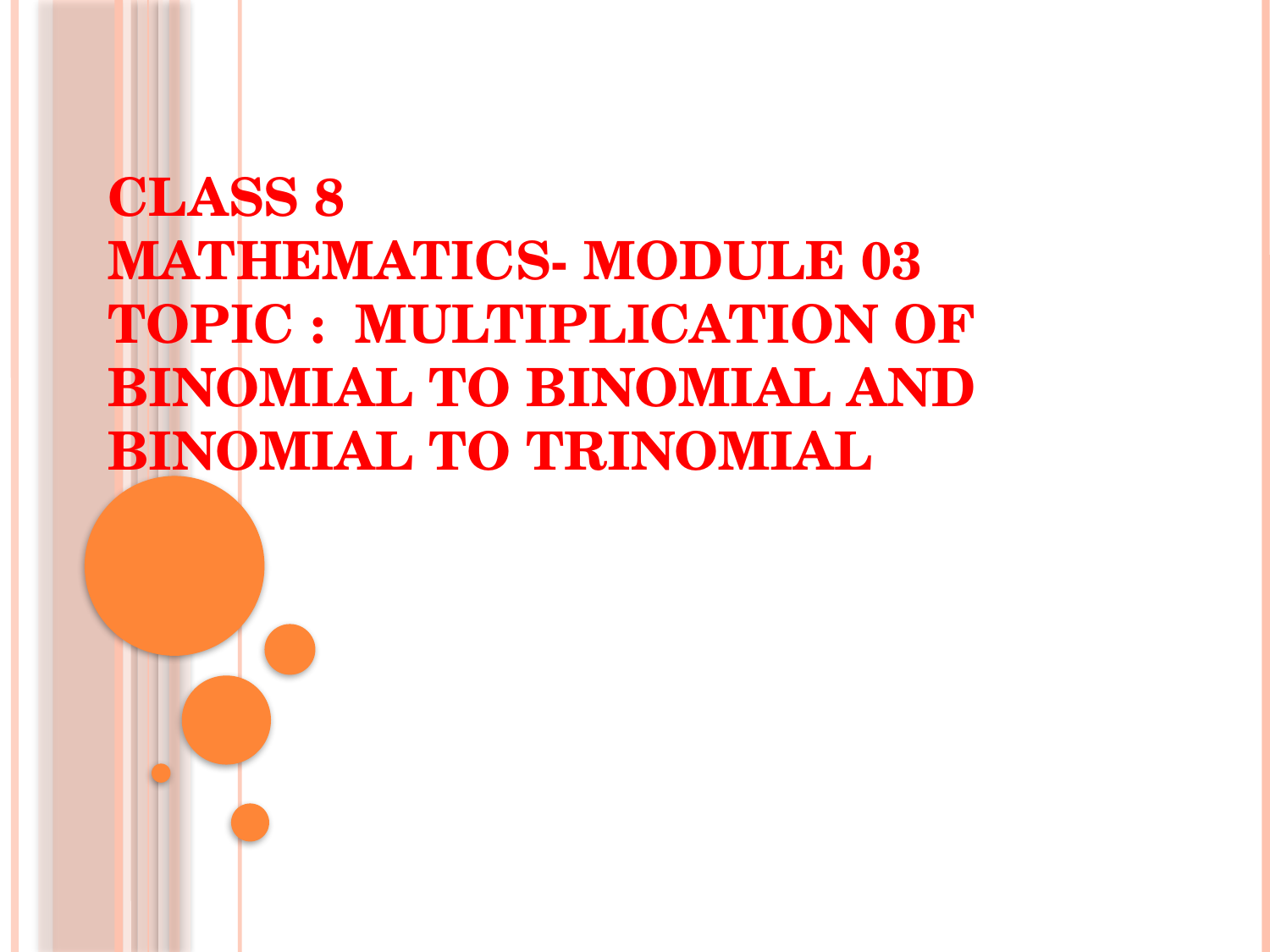

# CLASS 8                        MATHEMATICS- MODULE 03 TOPIC :  MULTIPLICATION OF BINOMIAL TO BINOMIAL AND BINOMIAL TO TRINOMIAL